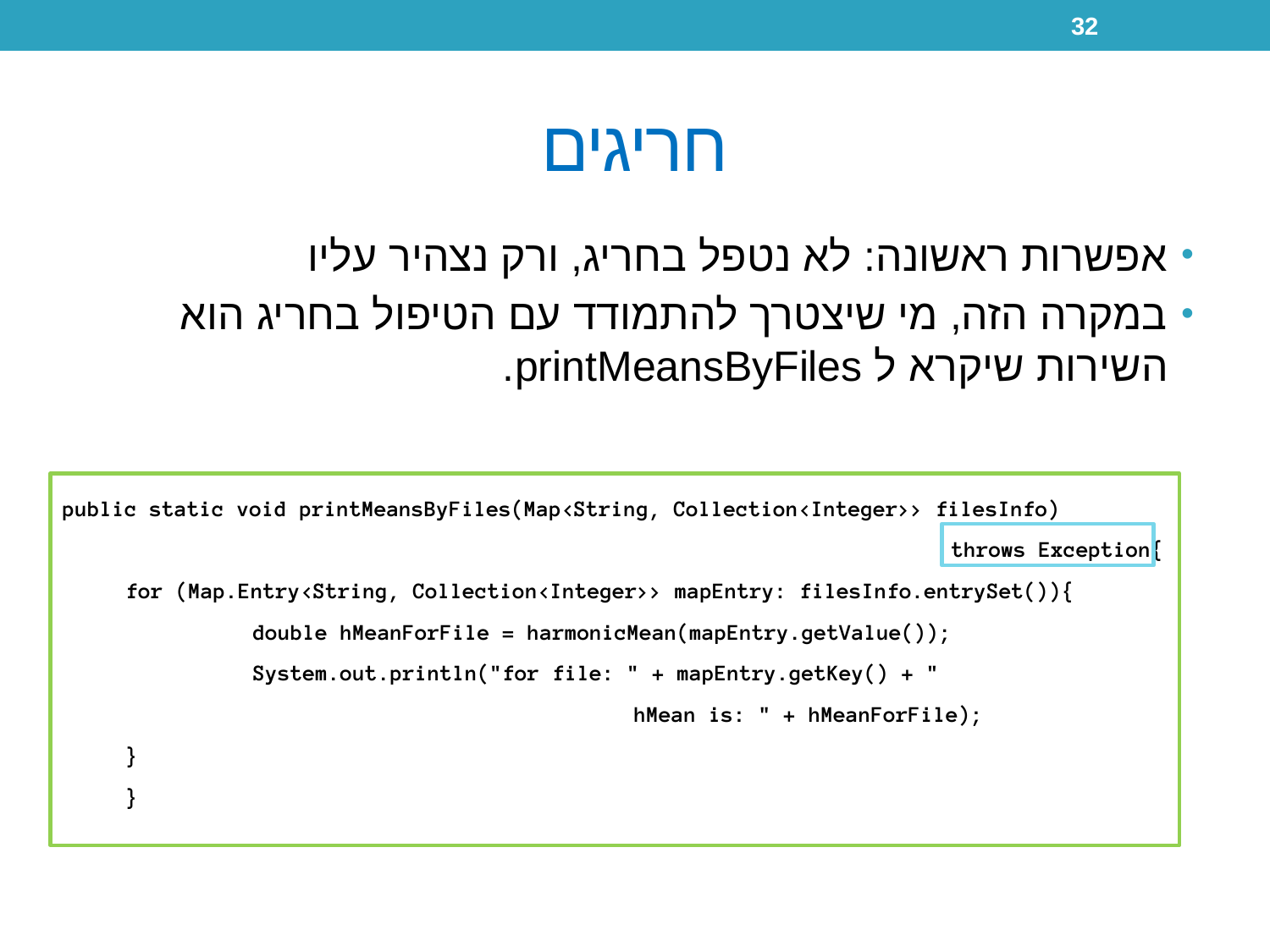

32
# חריגים
אפשרות ראשונה: לא נטפל בחריג, ורק נצהיר עליו
במקרה הזה, מי שיצטרך להתמודד עם הטיפול בחריג הוא השירות שיקרא ל printMeansByFiles.

public static void printMeansByFiles(Map<String, Collection<Integer>> filesInfo)
							throws Exception{
for (Map.Entry<String, Collection<Integer>> mapEntry: filesInfo.entrySet()){
	double hMeanForFile = harmonicMean(mapEntry.getValue());
	System.out.println("for file: " + mapEntry.getKey() + " 						hMean is: " + hMeanForFile);
}
}